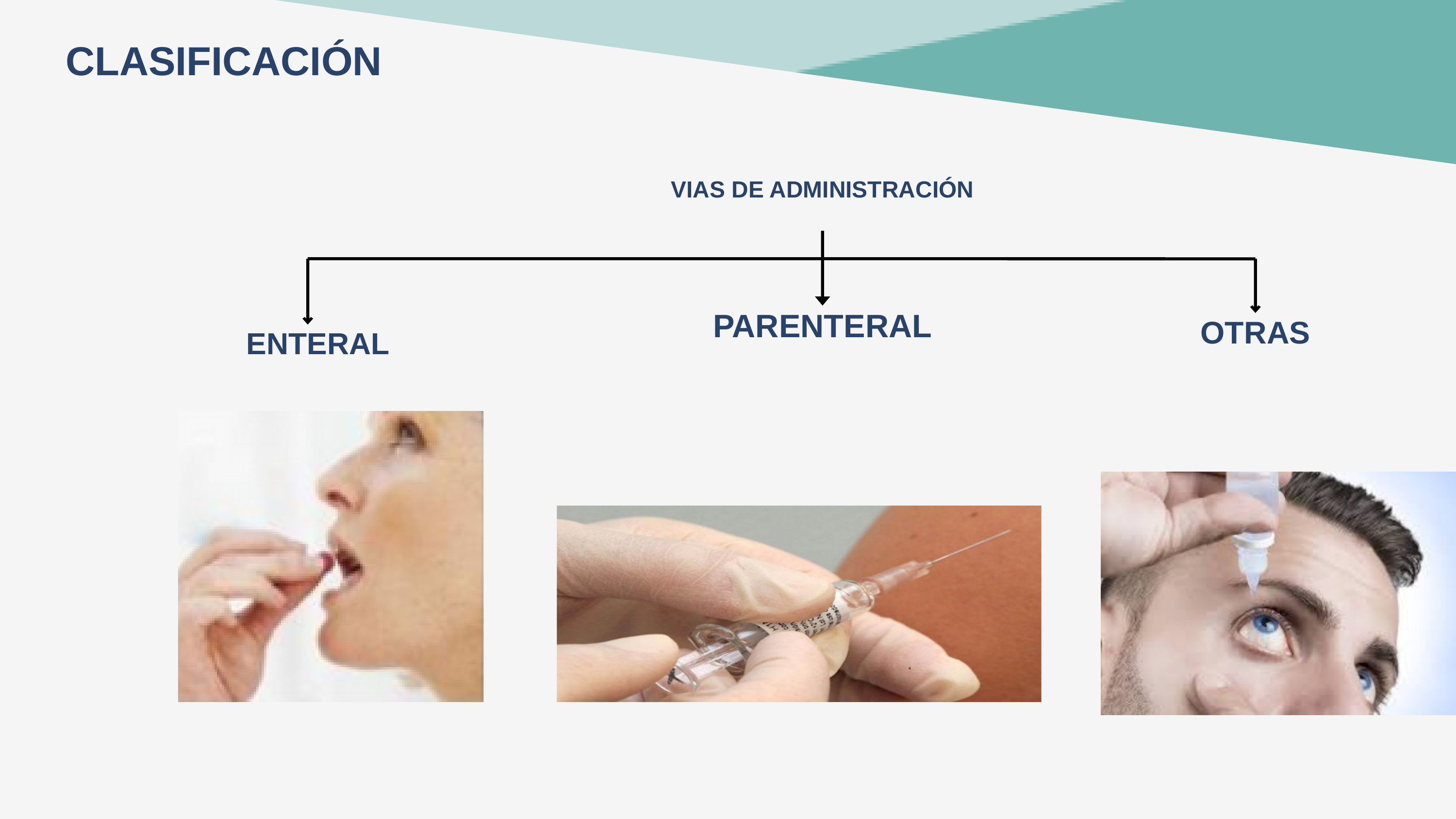

CLASIFICACIÓN

VIAS DE ADMINISTRACIÓN

PARENTERAL
OTRAS
ENTERAL